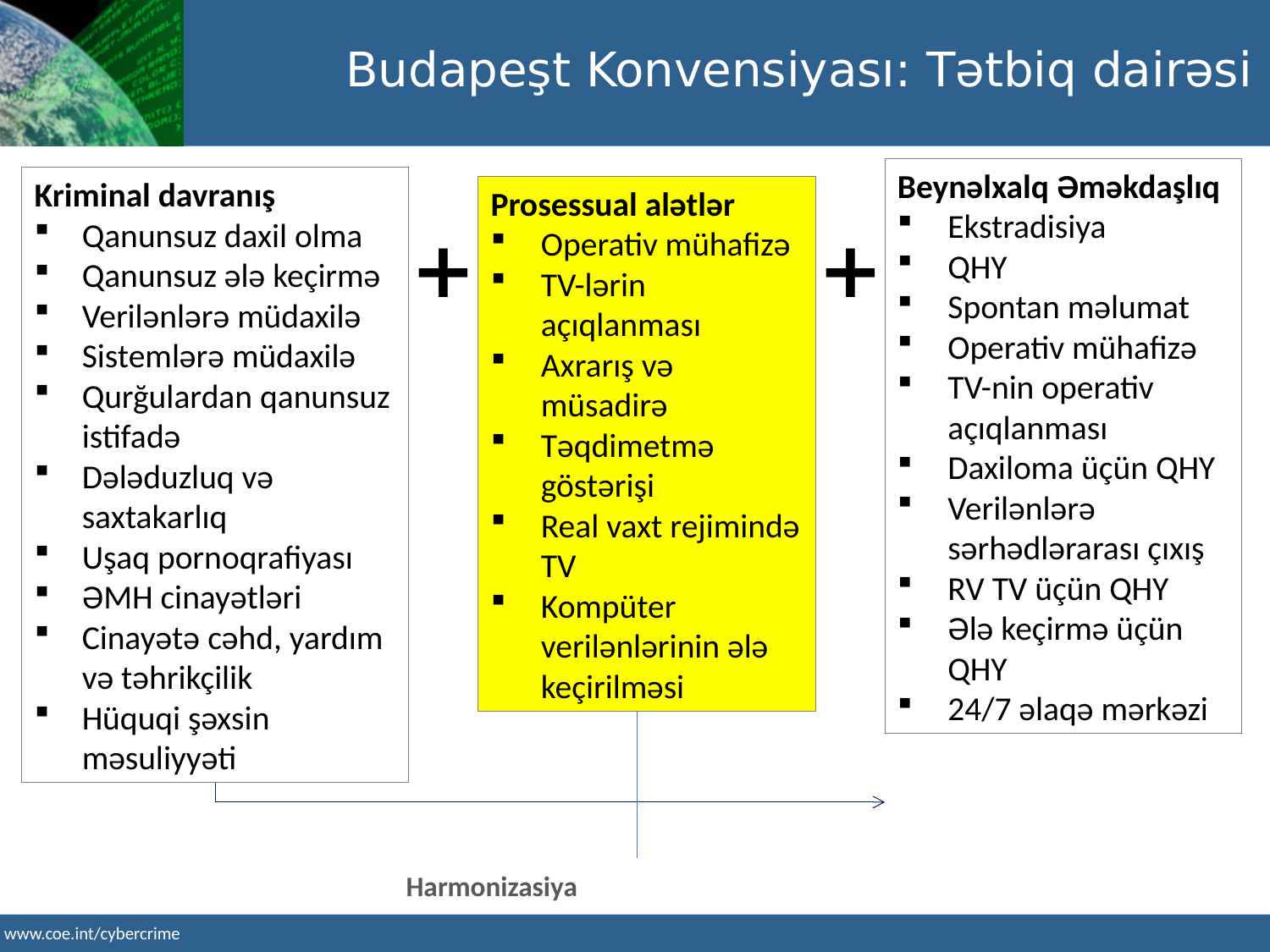

Budapeşt Konvensiyası: Tətbiq dairəsi
Beynəlxalq Əməkdaşlıq
Ekstradisiya
QHY
Spontan məlumat
Operativ mühafizə
TV-nin operativ açıqlanması
Daxiloma üçün QHY
Verilənlərə sərhədlərarası çıxış
RV TV üçün QHY
Ələ keçirmə üçün QHY
24/7 əlaqə mərkəzi
Kriminal davranış
Qanunsuz daxil olma
Qanunsuz ələ keçirmə
Verilənlərə müdaxilə
Sistemlərə müdaxilə
Qurğulardan qanunsuz istifadə
Dələduzluq və saxtakarlıq
Uşaq pornoqrafiyası
ƏMH cinayətləri
Cinayətə cəhd, yardım və təhrikçilik
Hüquqi şəxsin məsuliyyəti
Prosessual alətlər
Operativ mühafizə
TV-lərin açıqlanması
Axrarış və müsadirə
Təqdimetmə göstərişi
Real vaxt rejimində TV
Kompüter verilənlərinin ələ keçirilməsi
+
+
Harmonizasiya